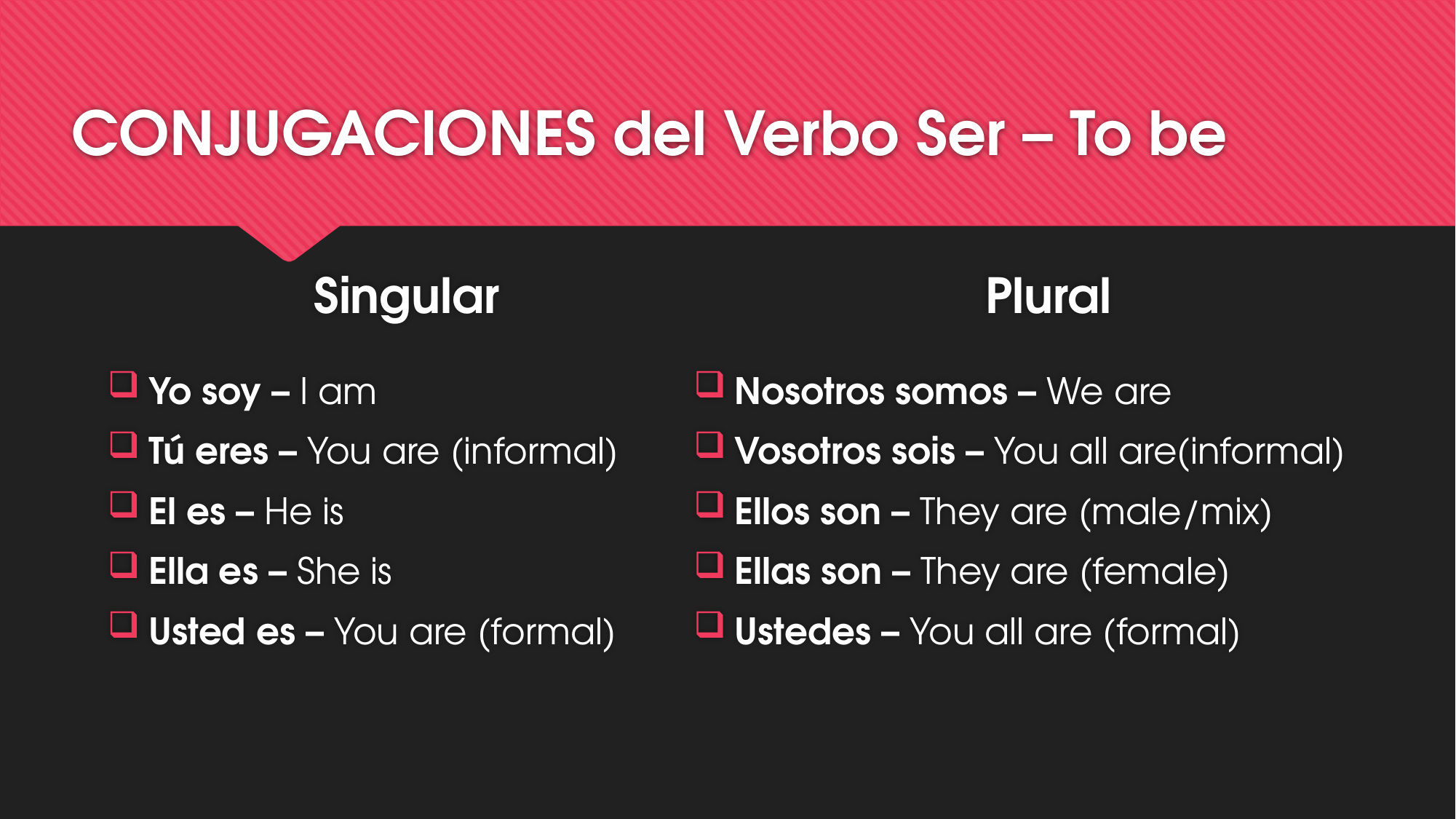

# CONJUGACIONES del Verbo Ser – To be
Singular
Plural
Yo soy – I am
Tú eres – You are (informal)
El es – He is
Ella es – She is
Usted es – You are (formal)
Nosotros somos – We are
Vosotros sois – You all are(informal)
Ellos son – They are (male/mix)
Ellas son – They are (female)
Ustedes – You all are (formal)